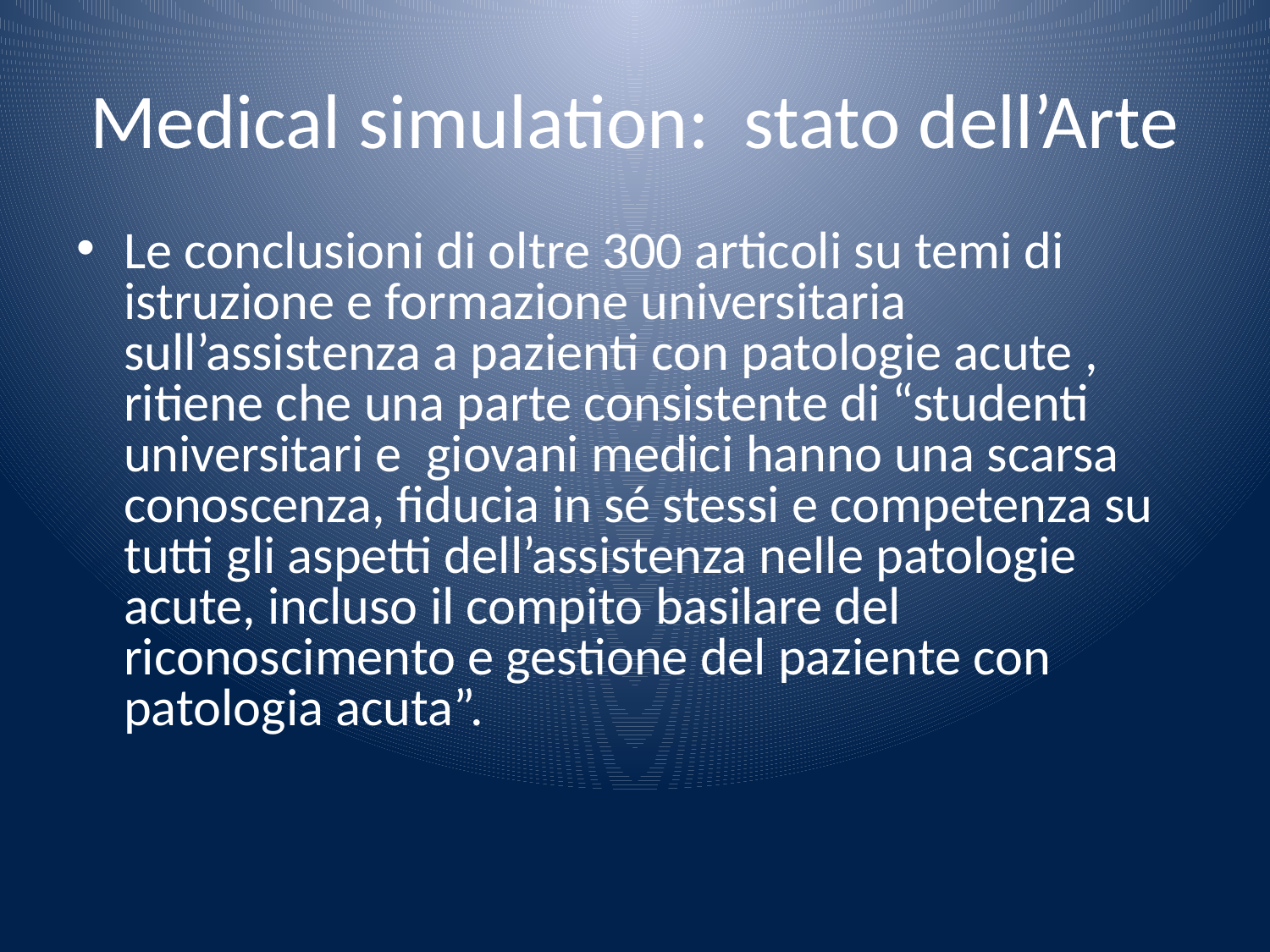

# Medical simulation:  stato dell’Arte
Le conclusioni di oltre 300 articoli su temi di istruzione e formazione universitaria  sull’assistenza a pazienti con patologie acute , ritiene che una parte consistente di “studenti universitari e  giovani medici hanno una scarsa conoscenza, fiducia in sé stessi e competenza su tutti gli aspetti dell’assistenza nelle patologie acute, incluso il compito basilare del riconoscimento e gestione del paziente con patologia acuta”.